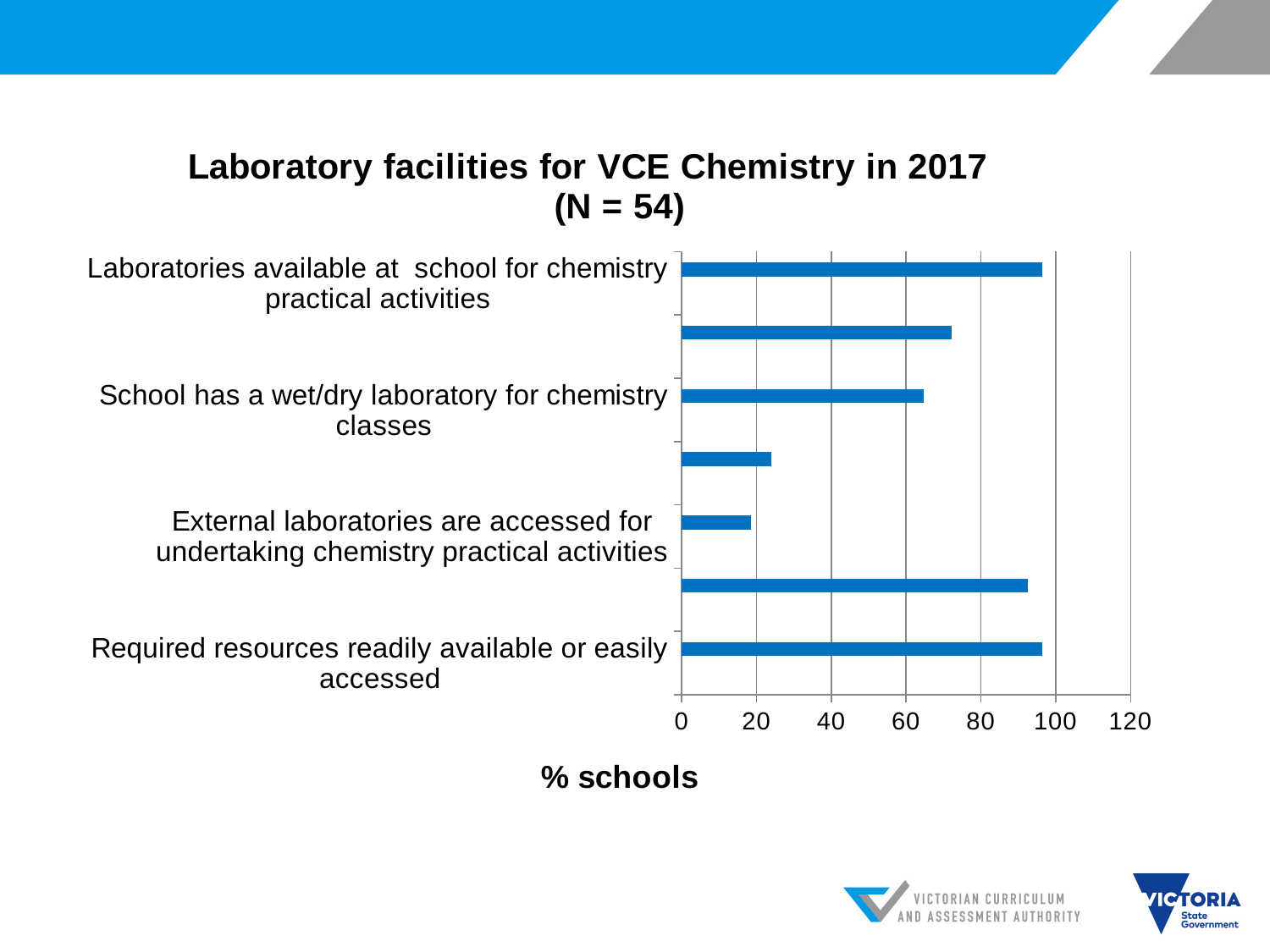

### Chart: Laboratory facilities for VCE Chemistry in 2017       (N = 54)

| Category |  |  |  |
|---|---|---|---|
| Required resources readily available or easily accessed | None | None | 96.29629629629629 |
| Laboratories are well fitted out for chemistry practical activities | None | None | 92.5925925925926 |
| External laboratories are accessed for undertaking chemistry practical activities | None | None | 18.51851851851852 |
| Virtual laboratories are used for activities not possible/available at school | None | None | 24.074074074074073 |
| School has a wet/dry laboratory for chemistry classes | None | None | 64.81481481481481 |
| School has a designated chemistry laboratory | None | None | 72.22222222222223 |
| Laboratories available at  school for chemistry practical activities | None | None | 96.29629629629629 |